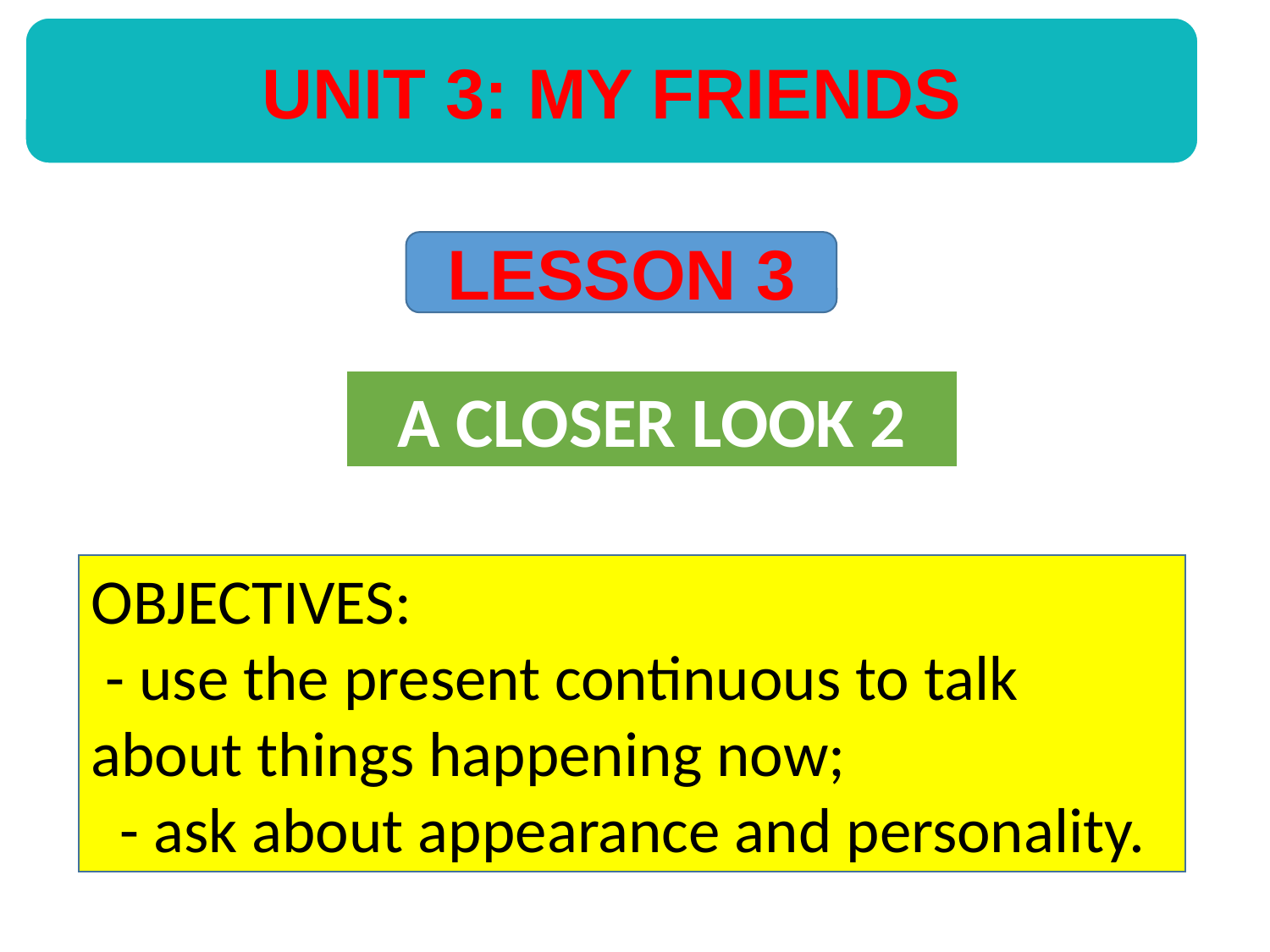

UNIT 3: MY FRIENDS
LESSON 3
A CLOSER LOOK 2
OBJECTIVES:
 - use the present continuous to talk about things happening now;
  - ask about appearance and personality.